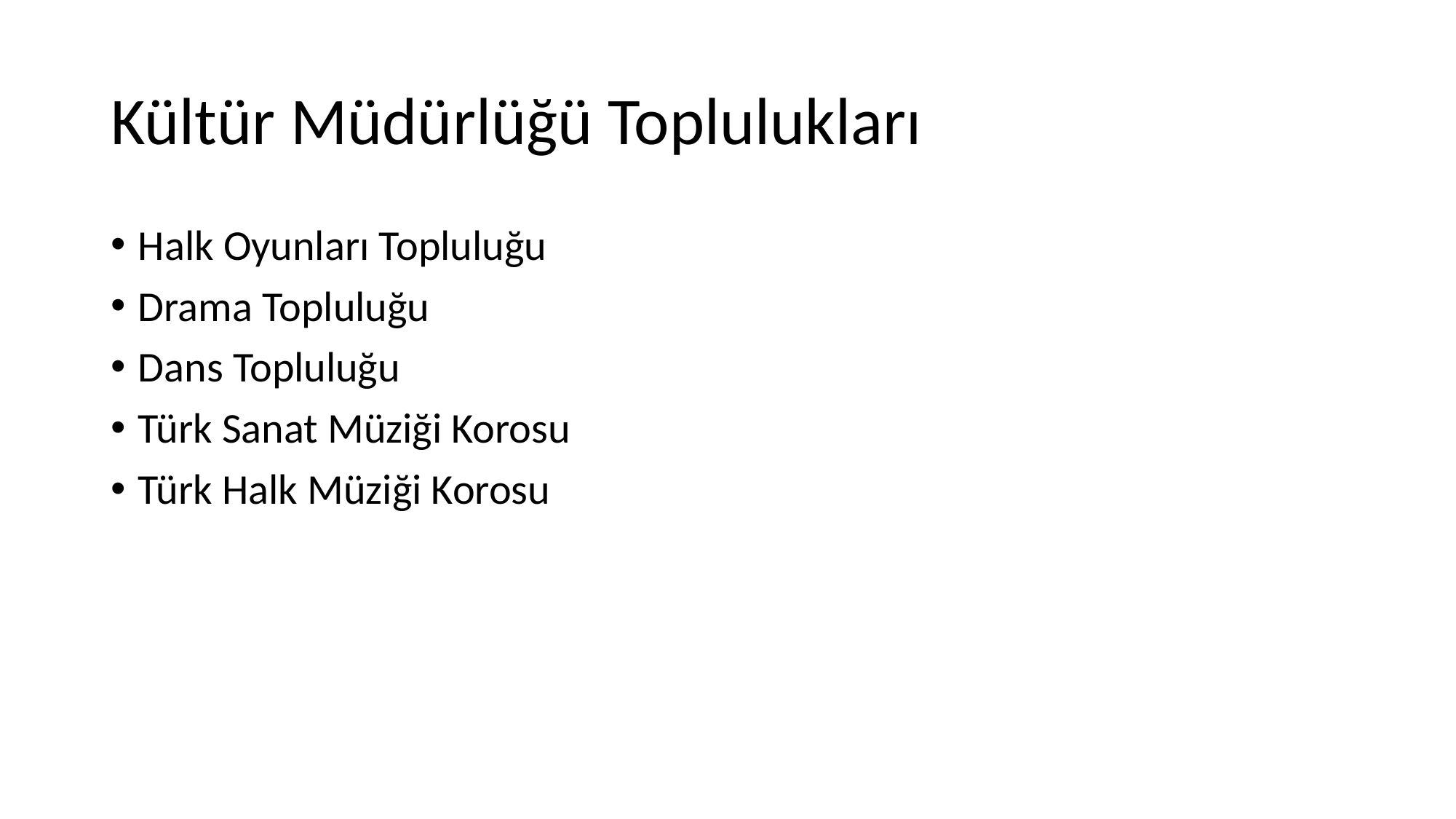

# Kültür Müdürlüğü Toplulukları
Halk Oyunları Topluluğu
Drama Topluluğu
Dans Topluluğu
Türk Sanat Müziği Korosu
Türk Halk Müziği Korosu